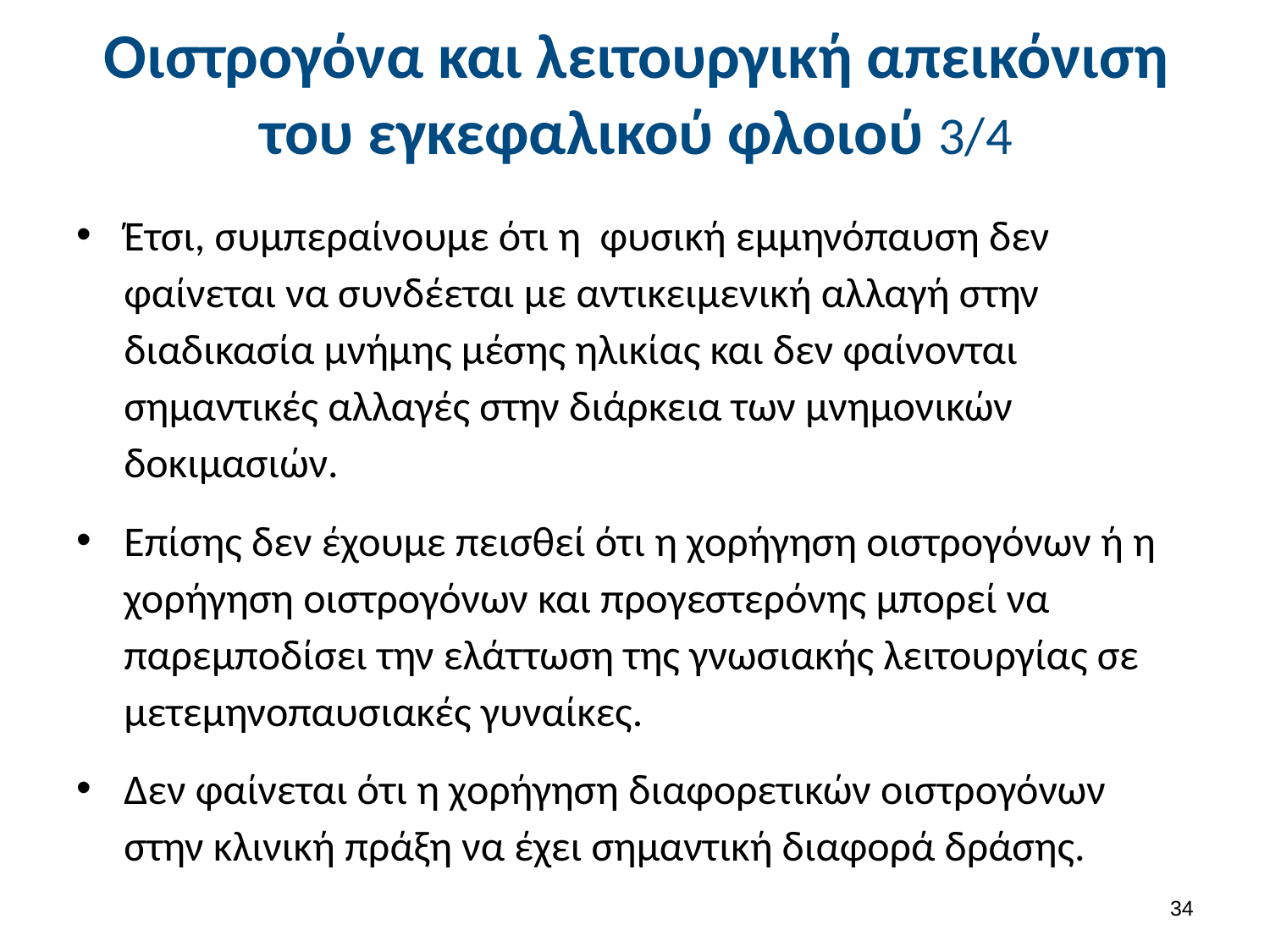

# Οιστρογόνα και λειτουργική απεικόνιση του εγκεφαλικού φλοιού 3/4
Έτσι, συμπεραίνουμε ότι η  φυσική εμμηνόπαυση δεν φαίνεται να συνδέεται με αντικειμενική αλλαγή στην διαδικασία μνήμης μέσης ηλικίας και δεν φαίνονται σημαντικές αλλαγές στην διάρκεια των μνημονικών δοκιμασιών.
Επίσης δεν έχουμε πεισθεί ότι η χορήγηση οιστρογόνων ή η χορήγηση οιστρογόνων και προγεστερόνης μπορεί να παρεμποδίσει την ελάττωση της γνωσιακής λειτουργίας σε μετεμηνοπαυσιακές γυναίκες.
Δεν φαίνεται ότι η χορήγηση διαφορετικών οιστρογόνων στην κλινική πράξη να έχει σημαντική διαφορά δράσης.
34